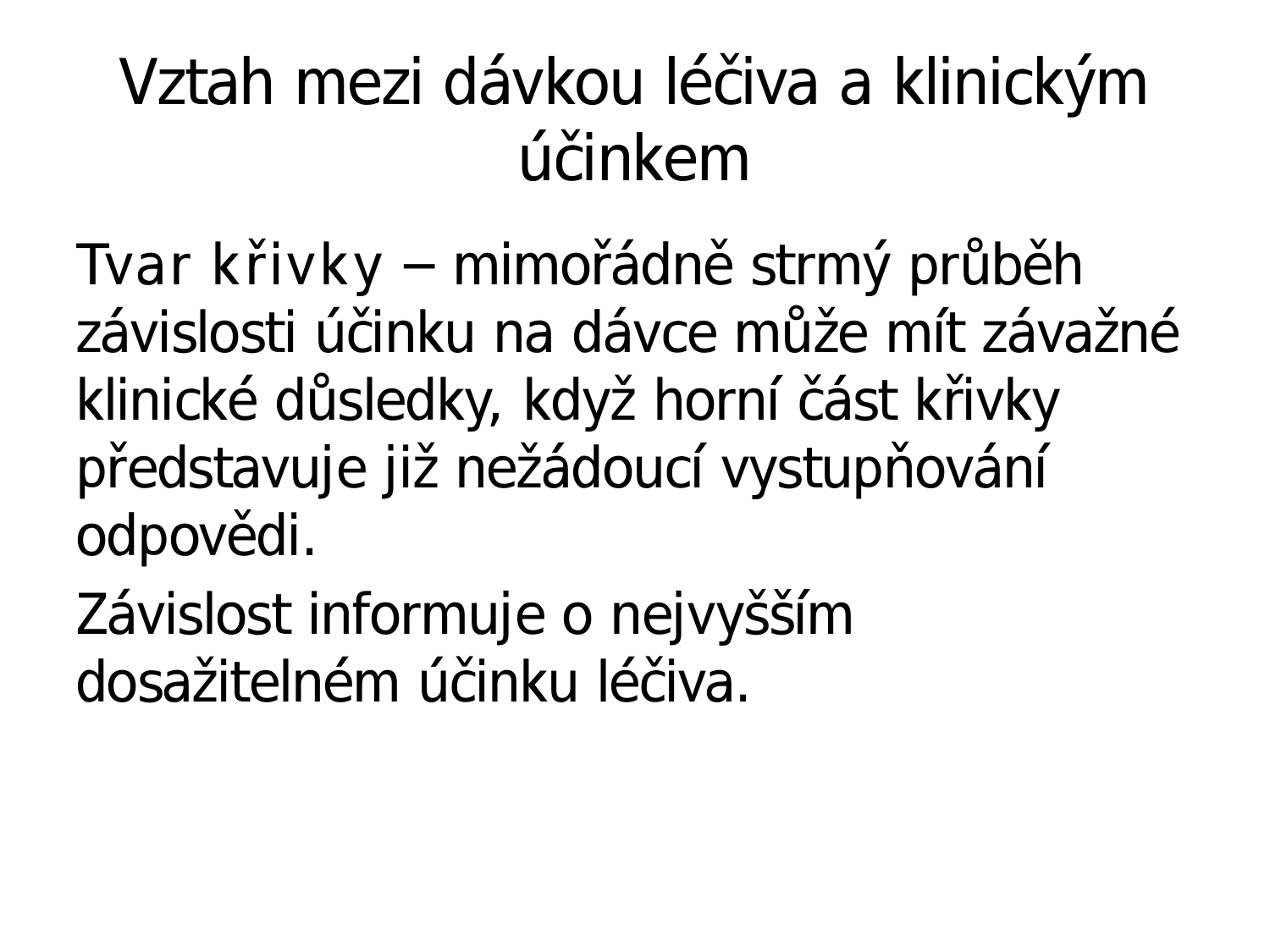

# Vztah mezi dávkou léčiva a klinickým účinkem
Tvar křivky – mimořádně strmý průběh závislosti účinku na dávce může mít závažné klinické důsledky, když horní část křivky představuje již nežádoucí vystupňování odpovědi.
Závislost informuje o nejvyšším dosažitelném účinku léčiva.